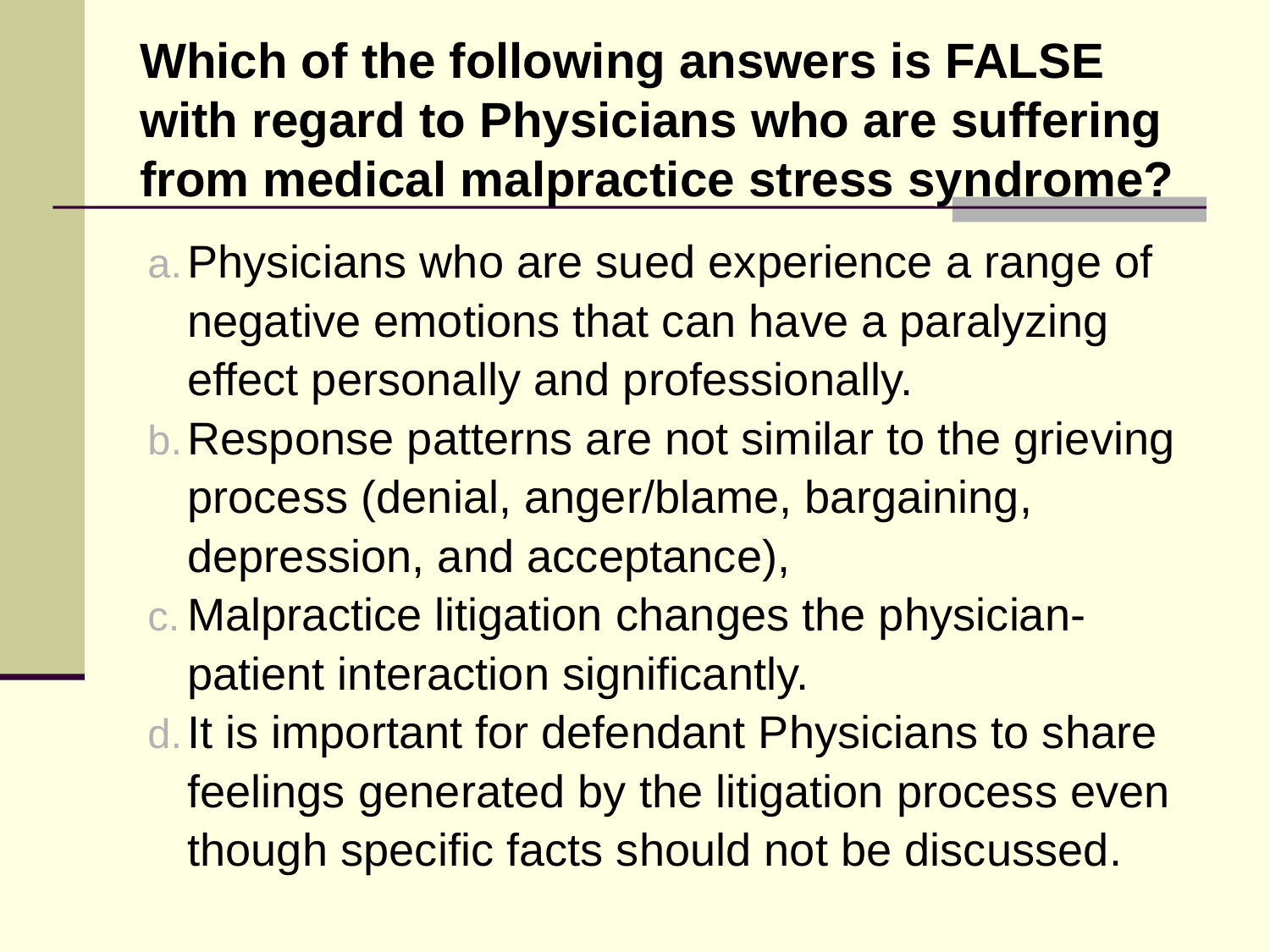

# Which of the following answers is FALSE with regard to Physicians who are suffering from medical malpractice stress syndrome?
Physicians who are sued experience a range of negative emotions that can have a paralyzing effect personally and professionally.
Response patterns are not similar to the grieving process (denial, anger/blame, bargaining, depression, and acceptance),
Malpractice litigation changes the physician-patient interaction significantly.
It is important for defendant Physicians to share feelings generated by the litigation process even though specific facts should not be discussed.